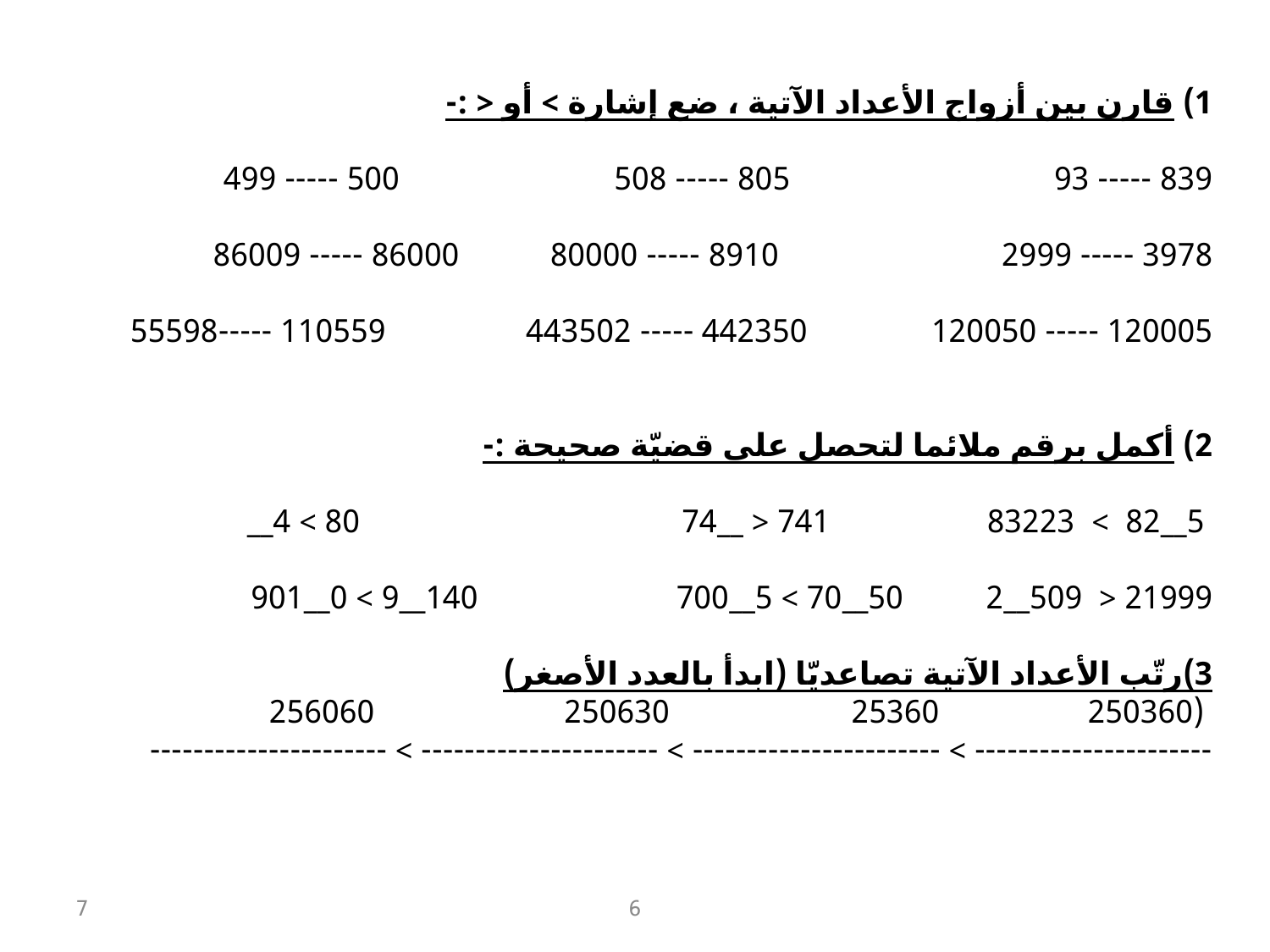

1) قارن بين أزواج الأعداد الآتية ، ضع إشارة > أو < :-

839 ----- 93                                805 ----- 508                          500 ----- 499

3978 ----- 2999                           8910 ----- 80000           86000 ----- 86009

120005 ----- 120050               442350 ----- 443502                 110559 -----55598

2) أكمل برقم ملائما لتحصل على قضيّة صحيحة :-

 5__82  >  83223                   741 < __74                                       80 > 4__

21999 <  509__2          50__70 > 5__700                        140__9 > 0__901

3)رتّب الأعداد الآتية تصاعديّا (ابدأ بالعدد الأصغر)
 (250360                  25360                      250630                       256060
---------------------- > ----------------------- > ---------------------- > ----------------------
7
6